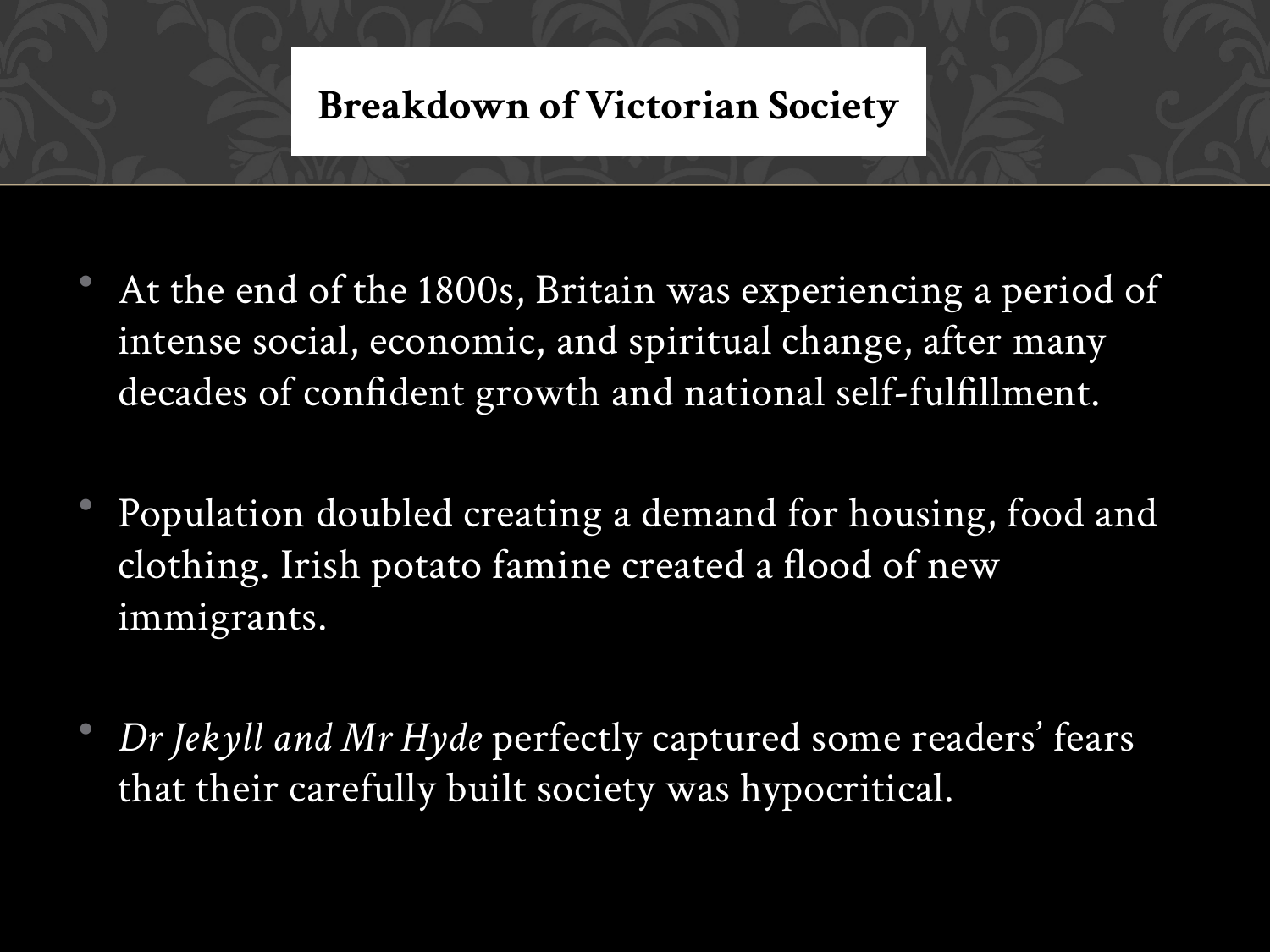

# Breakdown of Victorian Society
At the end of the 1800s, Britain was experiencing a period of intense social, economic, and spiritual change, after many decades of confident growth and national self-fulfillment.

Population doubled creating a demand for housing, food and clothing. Irish potato famine created a flood of new immigrants.

Dr Jekyll and Mr Hyde perfectly captured some readers’ fears that their carefully built society was hypocritical.